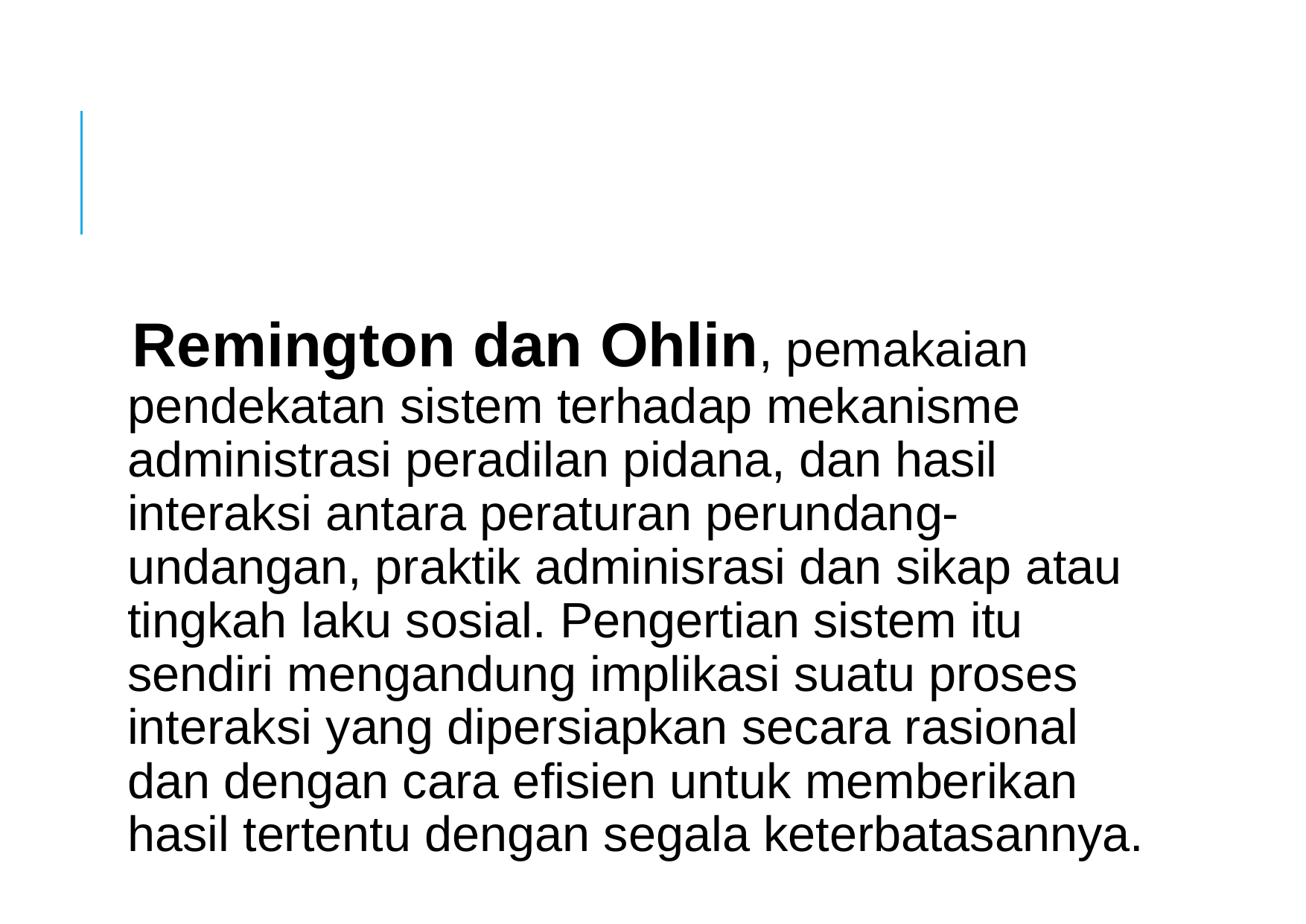

#
Remington dan Ohlin, pemakaian pendekatan sistem terhadap mekanisme administrasi peradilan pidana, dan hasil interaksi antara peraturan perundang-undangan, praktik adminisrasi dan sikap atau tingkah laku sosial. Pengertian sistem itu sendiri mengandung implikasi suatu proses interaksi yang dipersiapkan secara rasional dan dengan cara efisien untuk memberikan hasil tertentu dengan segala keterbatasannya.